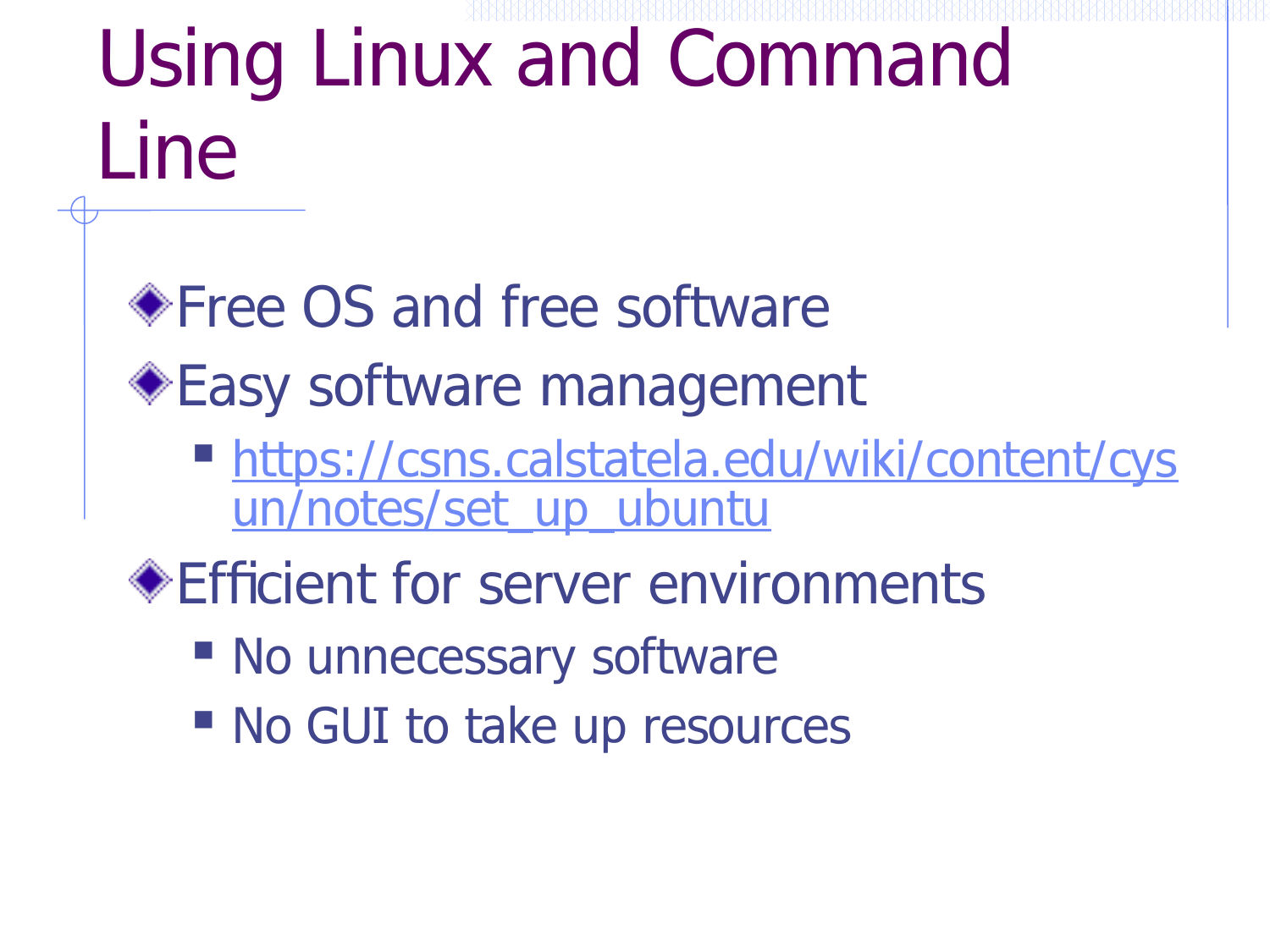

# Using Linux and Command Line
Free OS and free software
Easy software management
https://csns.calstatela.edu/wiki/content/cysun/notes/set_up_ubuntu
Efficient for server environments
No unnecessary software
No GUI to take up resources